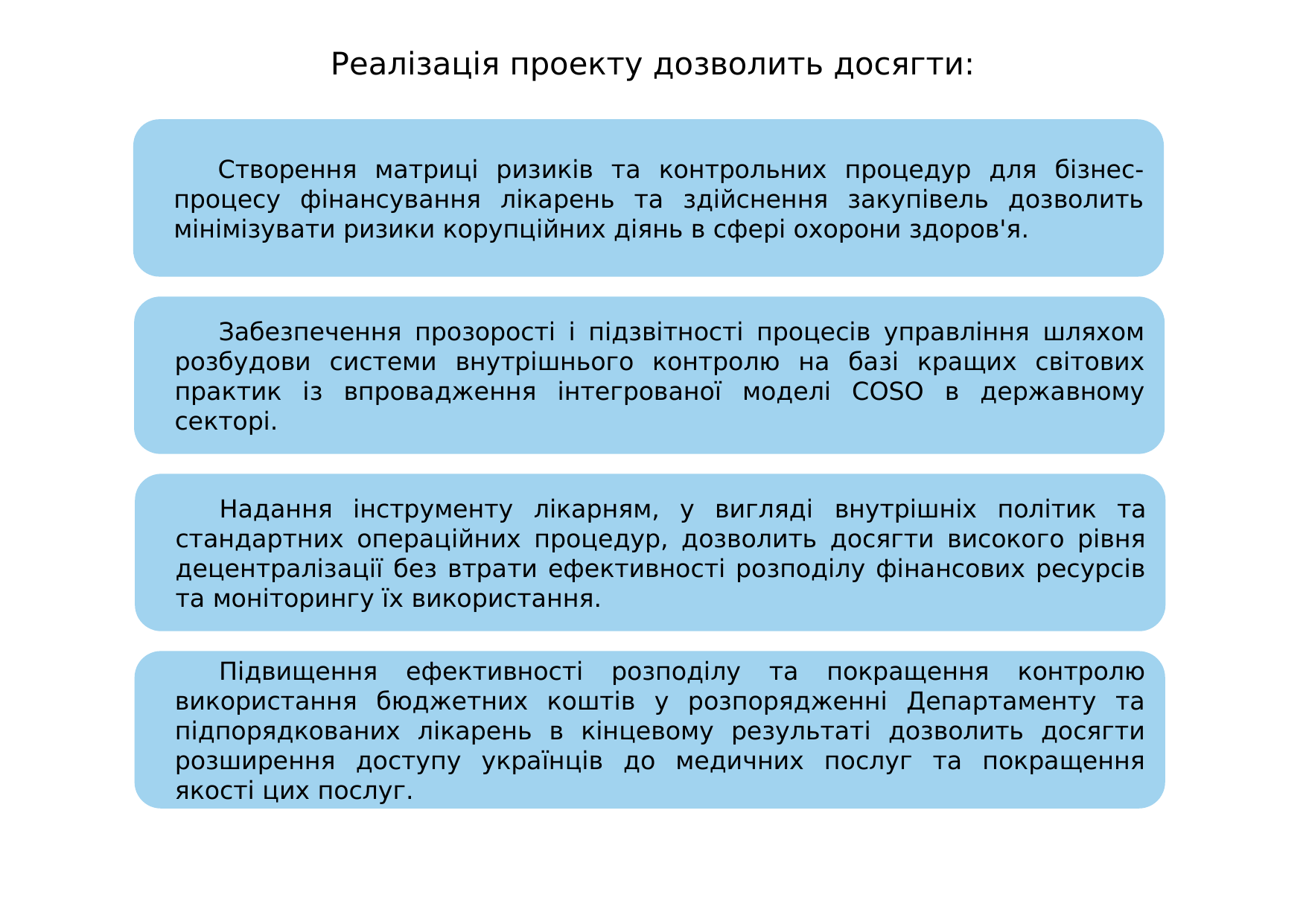

# Реалізація проекту дозволить досягти:
Створення матриці ризиків та контрольних процедур для бізнес-процесу фінансування лікарень та здійснення закупівель дозволить мінімізувати ризики корупційних діянь в сфері охорони здоров'я.
Забезпечення прозорості і підзвітності процесів управління шляхом розбудови системи внутрішнього контролю на базі кращих світових практик із впровадження інтегрованої моделі СОSO в державному секторі.
Надання інструменту лікарням, у вигляді внутрішніх політик та стандартних операційних процедур, дозволить досягти високого рівня децентралізації без втрати ефективності розподілу фінансових ресурсів та моніторингу їх використання.
Підвищення ефективності розподілу та покращення контролю використання бюджетних коштів у розпорядженні Департаменту та підпорядкованих лікарень в кінцевому результаті дозволить досягти розширення доступу українців до медичних послуг та покращення якості цих послуг.